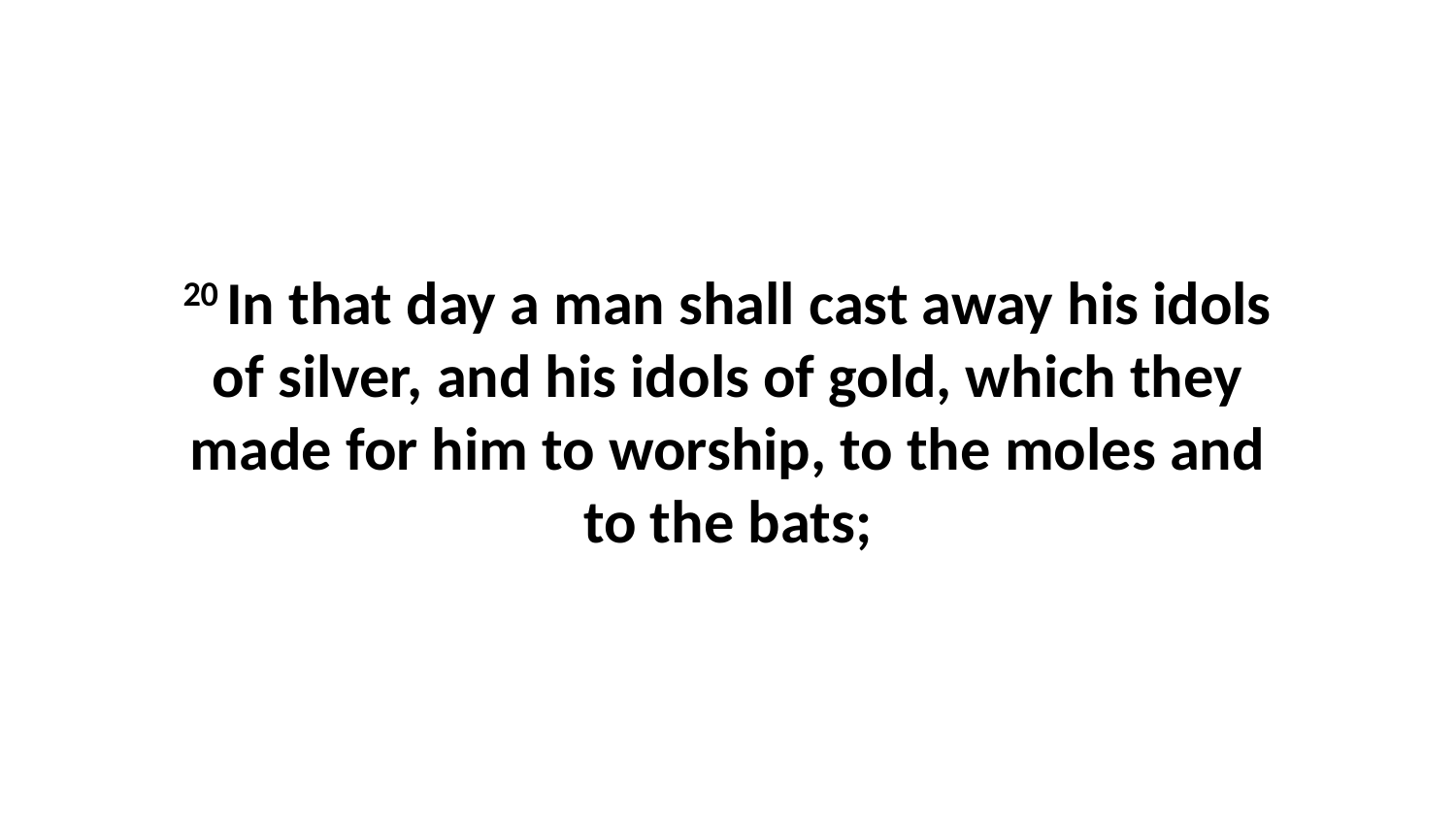

20 In that day a man shall cast away his idols of silver, and his idols of gold, which they made for him to worship, to the moles and to the bats;